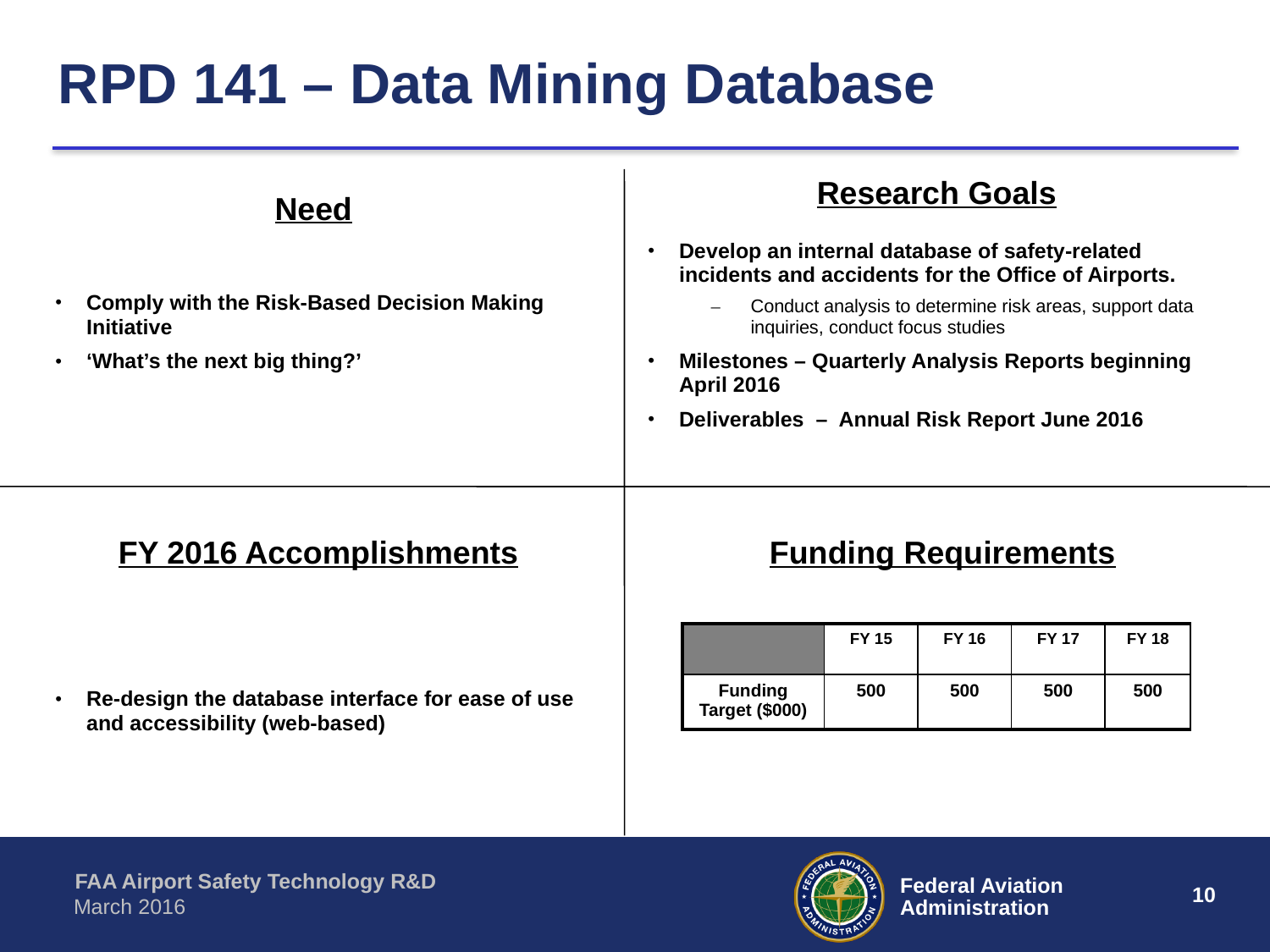

# RPD 141 – Data Mining Database

Research Goals
Need

Develop an internal database of safety-related incidents and accidents for the Office of Airports.
Conduct analysis to determine risk areas, support data inquiries, conduct focus studies
Milestones – Quarterly Analysis Reports beginning April 2016
Deliverables  –  Annual Risk Report June 2016

Comply with the Risk-Based Decision Making Initiative
‘What’s the next big thing?’

FY 2016 Accomplishments
Funding Requirements
|  | FY 15 | FY 16 | FY 17 | FY 18 |
| --- | --- | --- | --- | --- |
| Funding Target ($000) | 500 | 500 | 500 | 500 |

Re-design the database interface for ease of use and accessibility (web-based)